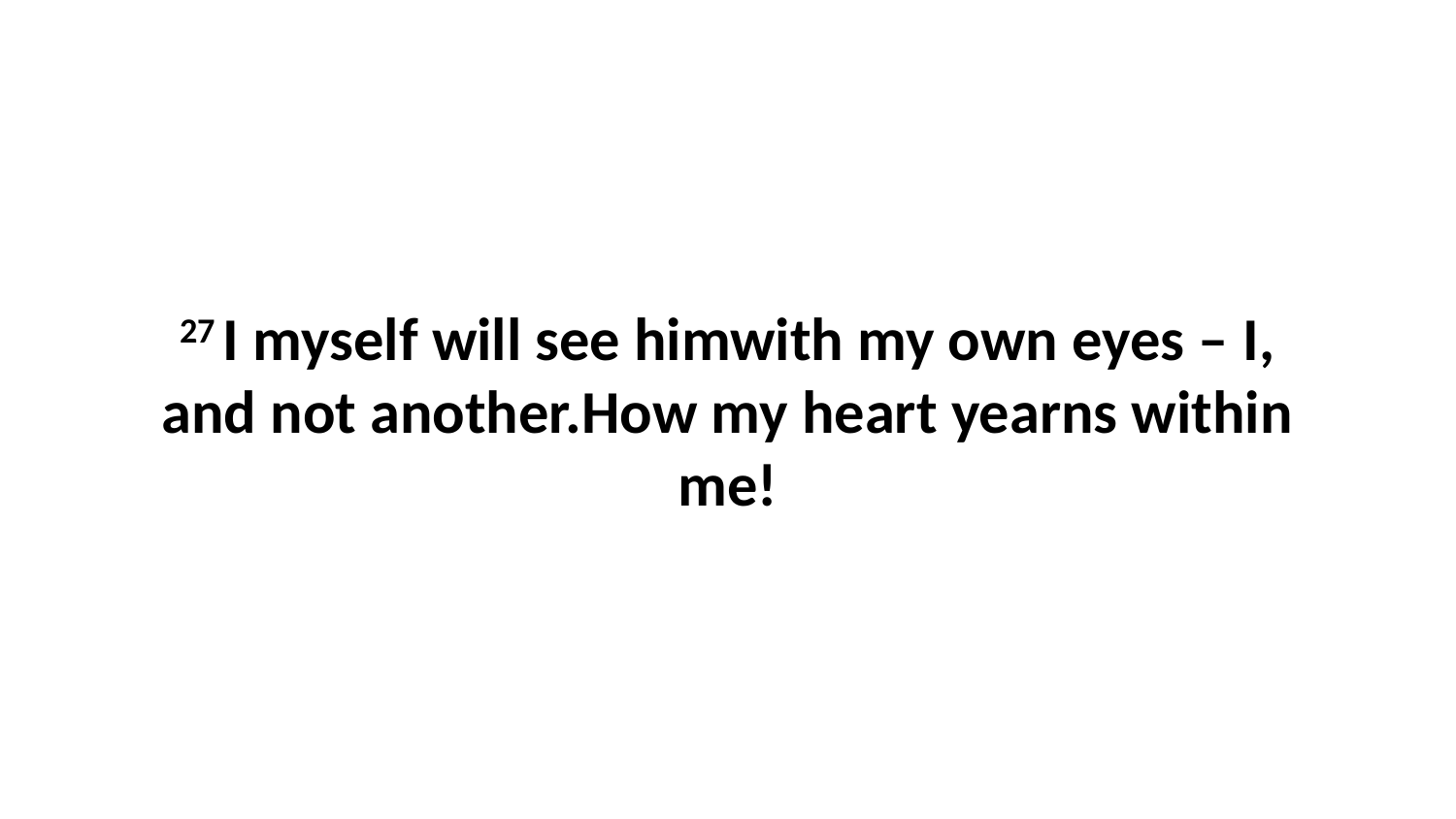

27 I myself will see himwith my own eyes – I, and not another.How my heart yearns within me!